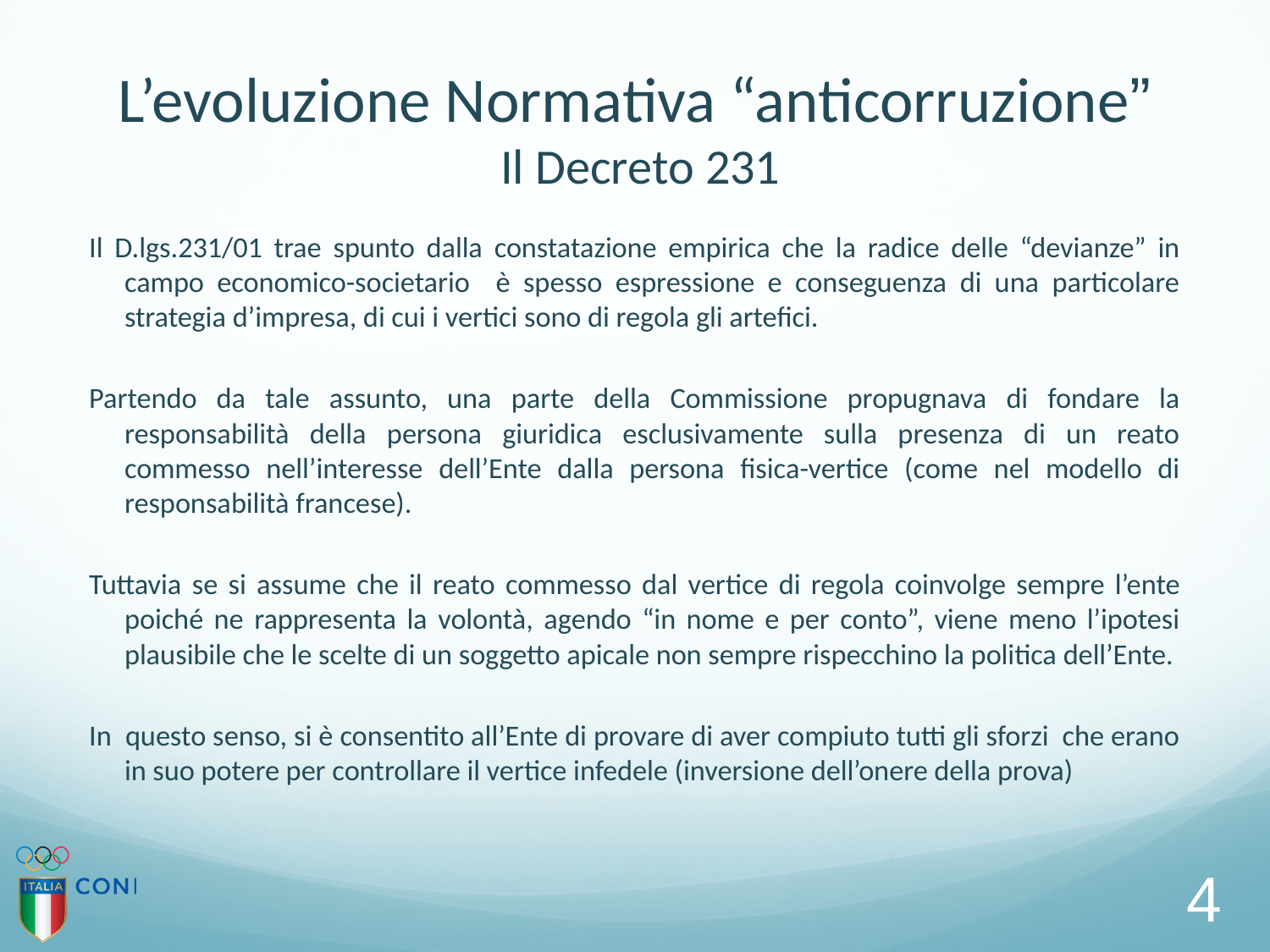

# L’evoluzione Normativa “anticorruzione” Il Decreto 231
Il D.lgs.231/01 trae spunto dalla constatazione empirica che la radice delle “devianze” in campo economico-societario  è spesso espressione e conseguenza di una particolare strategia d’impresa, di cui i vertici sono di regola gli artefici.

Partendo da tale assunto, una parte della Commissione propugnava di fondare la responsabilità della persona giuridica esclusivamente sulla presenza di un reato commesso nell’interesse dell’Ente dalla persona fisica-vertice (come nel modello di responsabilità francese).

Tuttavia se si assume che il reato commesso dal vertice di regola coinvolge sempre l’ente poiché ne rappresenta la volontà, agendo “in nome e per conto”, viene meno l’ipotesi plausibile che le scelte di un soggetto apicale non sempre rispecchino la politica dell’Ente.

In  questo senso, si è consentito all’Ente di provare di aver compiuto tutti gli sforzi  che erano in suo potere per controllare il vertice infedele (inversione dell’onere della prova)

4